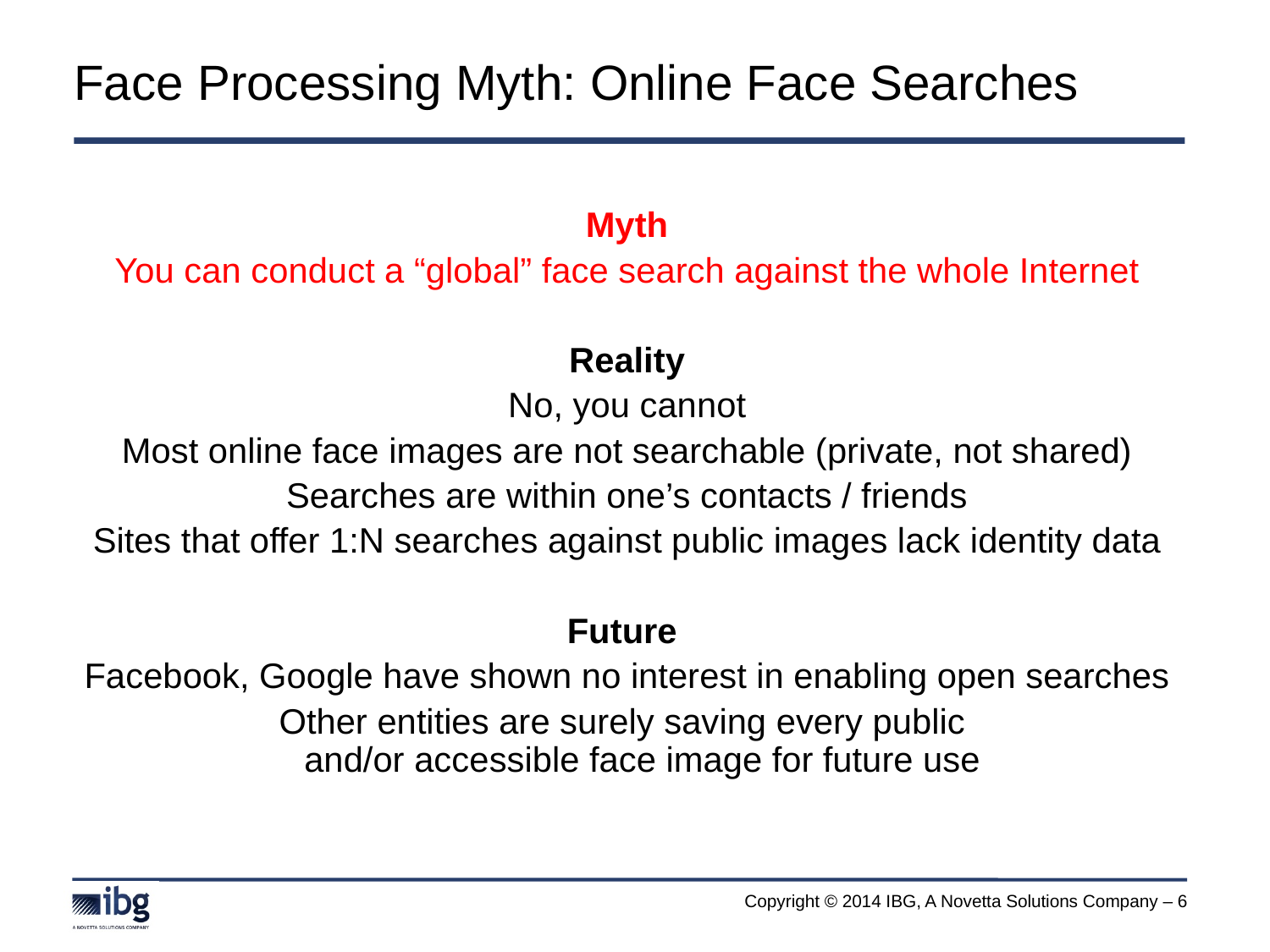

Face Processing Myth: Online Face Searches

Myth
You can conduct a “global” face search against the whole Internet

Reality
No, you cannot
Most online face images are not searchable (private, not shared)
Searches are within one’s contacts / friends
Sites that offer 1:N searches against public images lack identity data

Future
Facebook, Google have shown no interest in enabling open searches
Other entities are surely saving every public
and/or accessible face image for future use